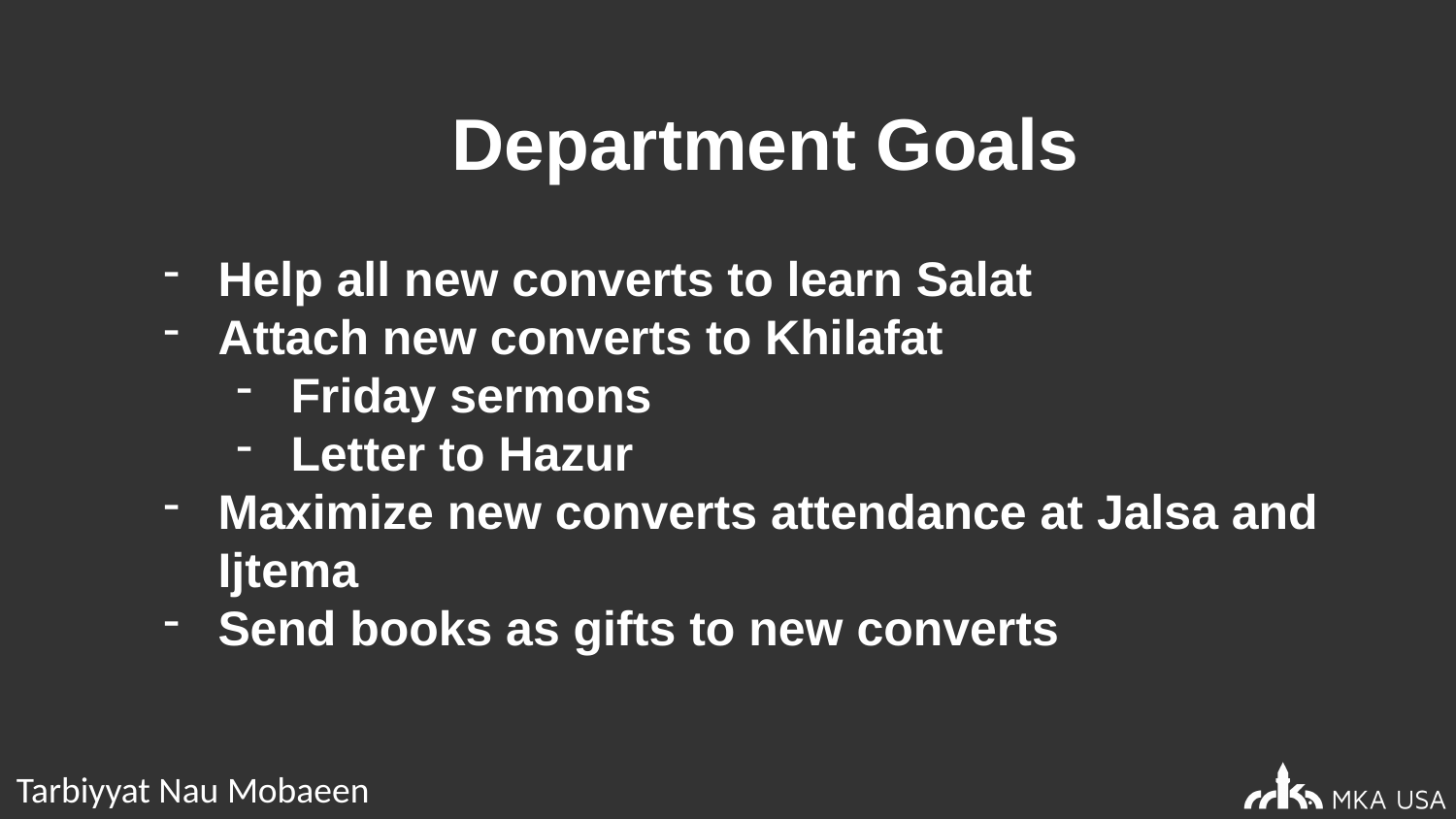

# Department Goals

Help all new converts to learn Salat
Attach new converts to Khilafat
Friday sermons
Letter to Hazur
Maximize new converts attendance at Jalsa and Ijtema
Send books as gifts to new converts

Tarbiyyat Nau Mobaeen